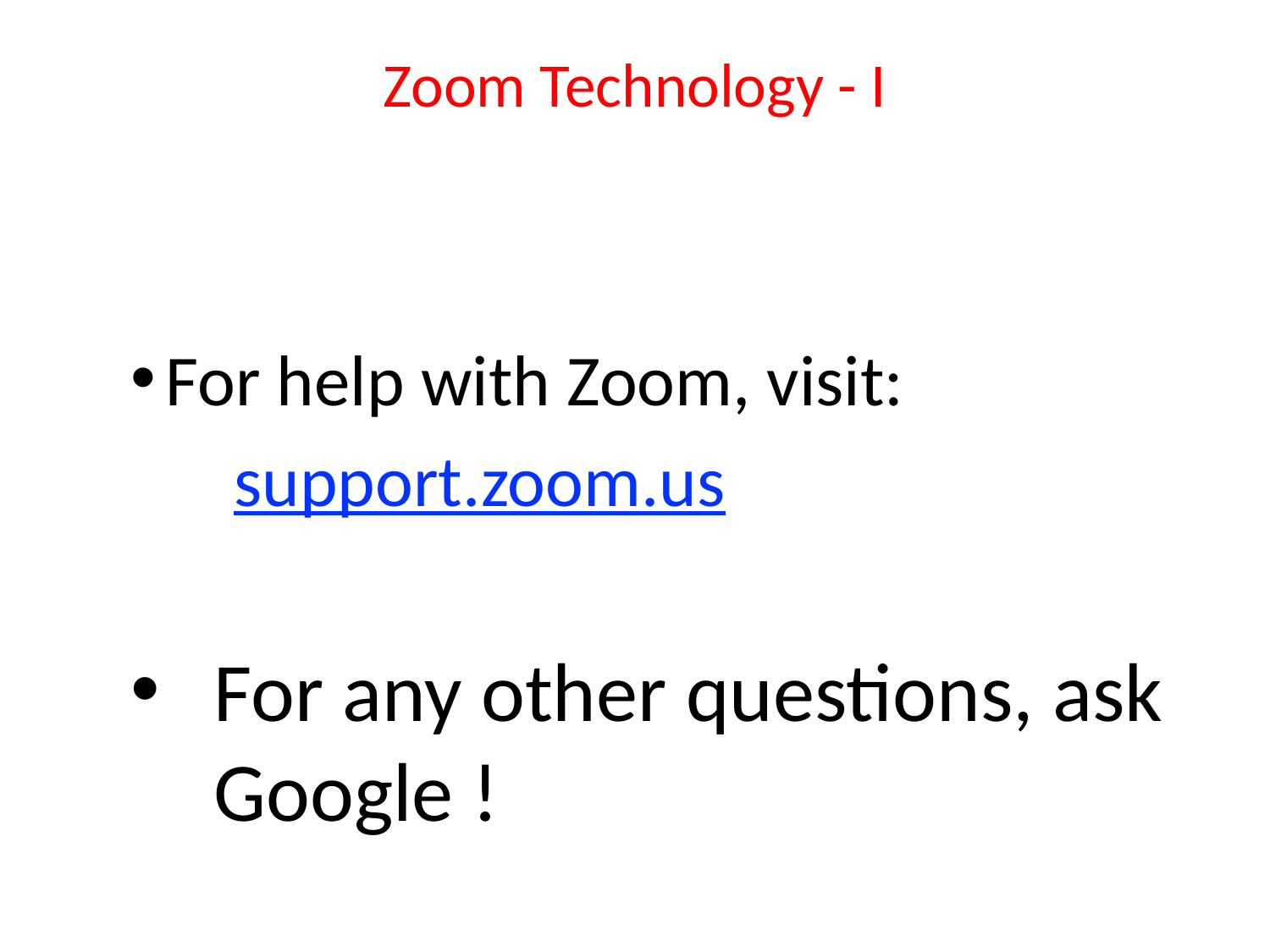

# Zoom Technology - I

For help with Zoom, visit:
support.zoom.us

For any other questions, ask Google !